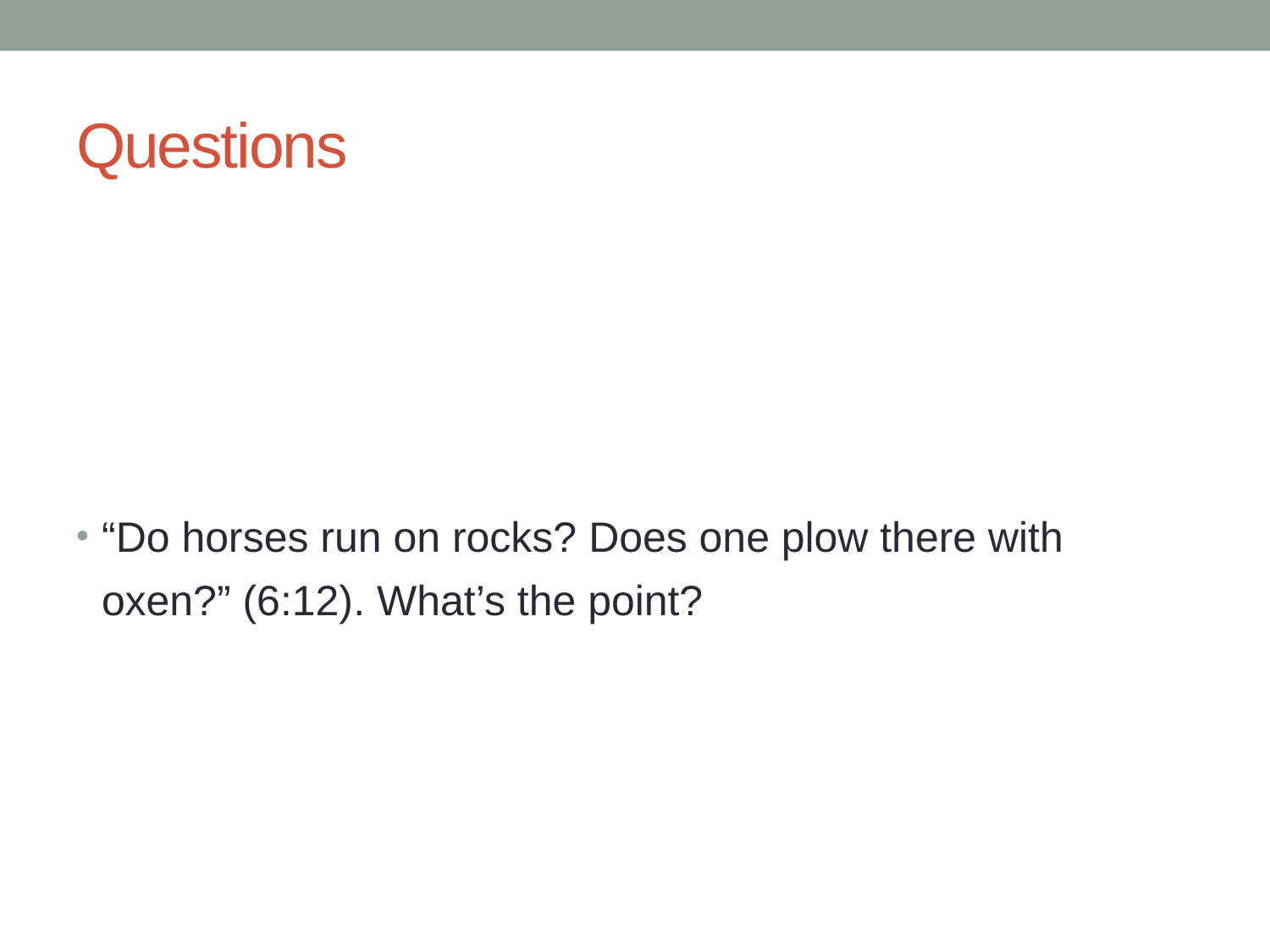

# Questions
“Do horses run on rocks? Does one plow there with oxen?” (6:12). What’s the point?